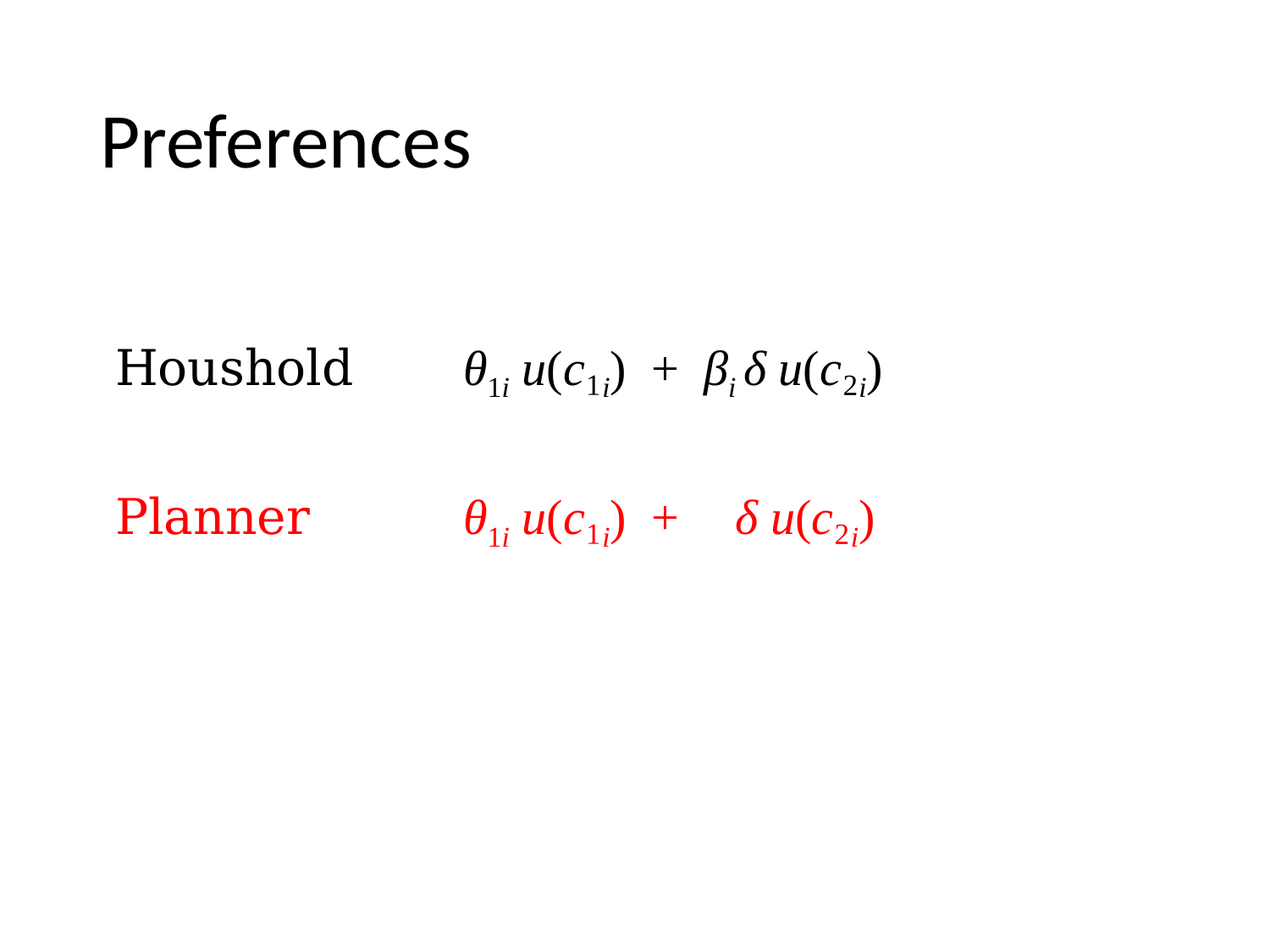

# Preferences

Houshold	      θ1i u(c₁i)  +  βi δ u(c₂i)

Planner	      θ1i u(c₁i)  +     δ u(c₂i)